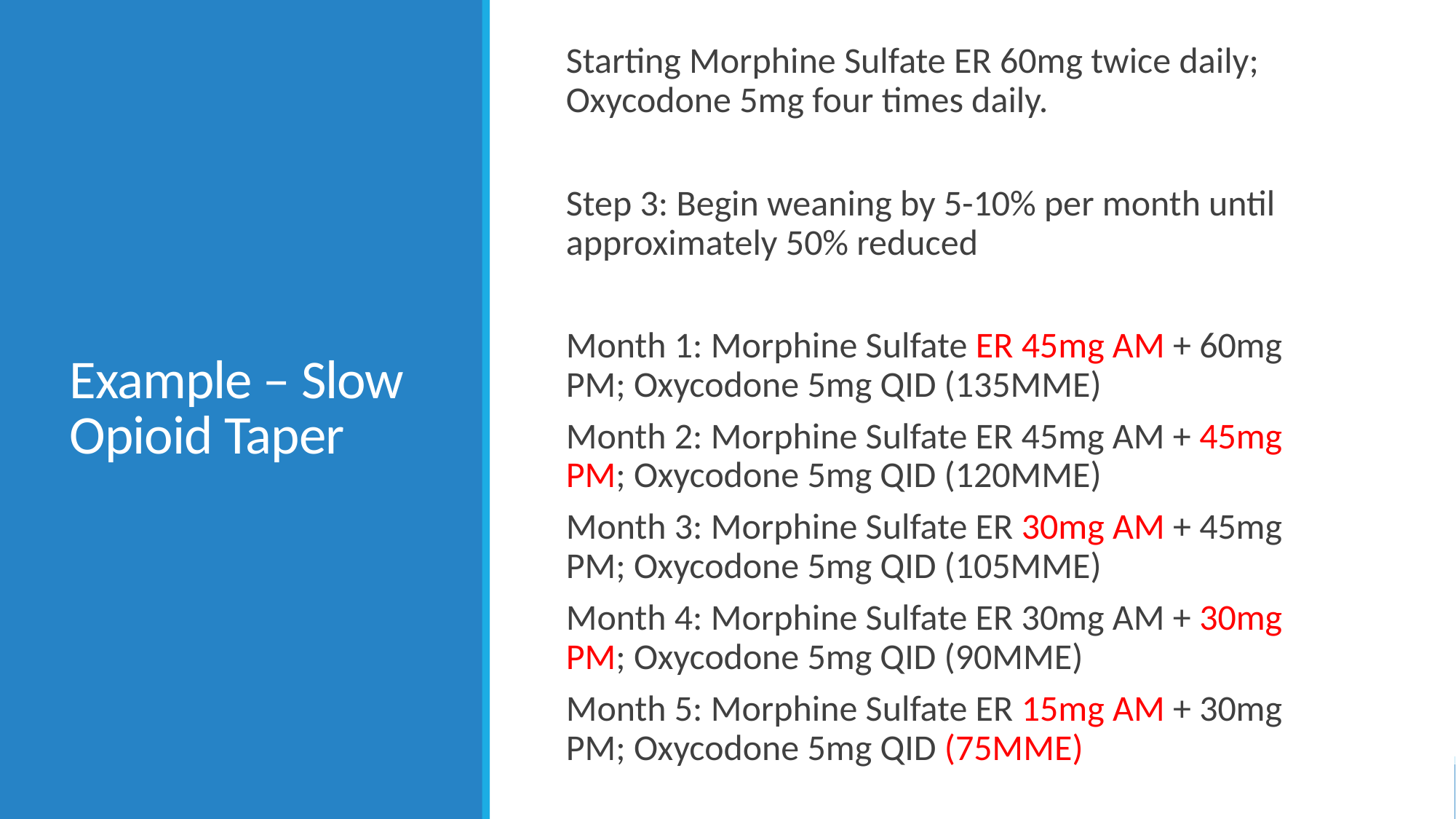

Starting Morphine Sulfate ER 60mg twice daily; Oxycodone 5mg four times daily.

Step 3: Begin weaning by 5-10% per month until approximately 50% reduced

Month 1: Morphine Sulfate ER 45mg AM + 60mg PM; Oxycodone 5mg QID (135MME)
Month 2: Morphine Sulfate ER 45mg AM + 45mg PM; Oxycodone 5mg QID (120MME)
Month 3: Morphine Sulfate ER 30mg AM + 45mg PM; Oxycodone 5mg QID (105MME)
Month 4: Morphine Sulfate ER 30mg AM + 30mg PM; Oxycodone 5mg QID (90MME)
Month 5: Morphine Sulfate ER 15mg AM + 30mg PM; Oxycodone 5mg QID (75MME)
# Example – Slow Opioid Taper